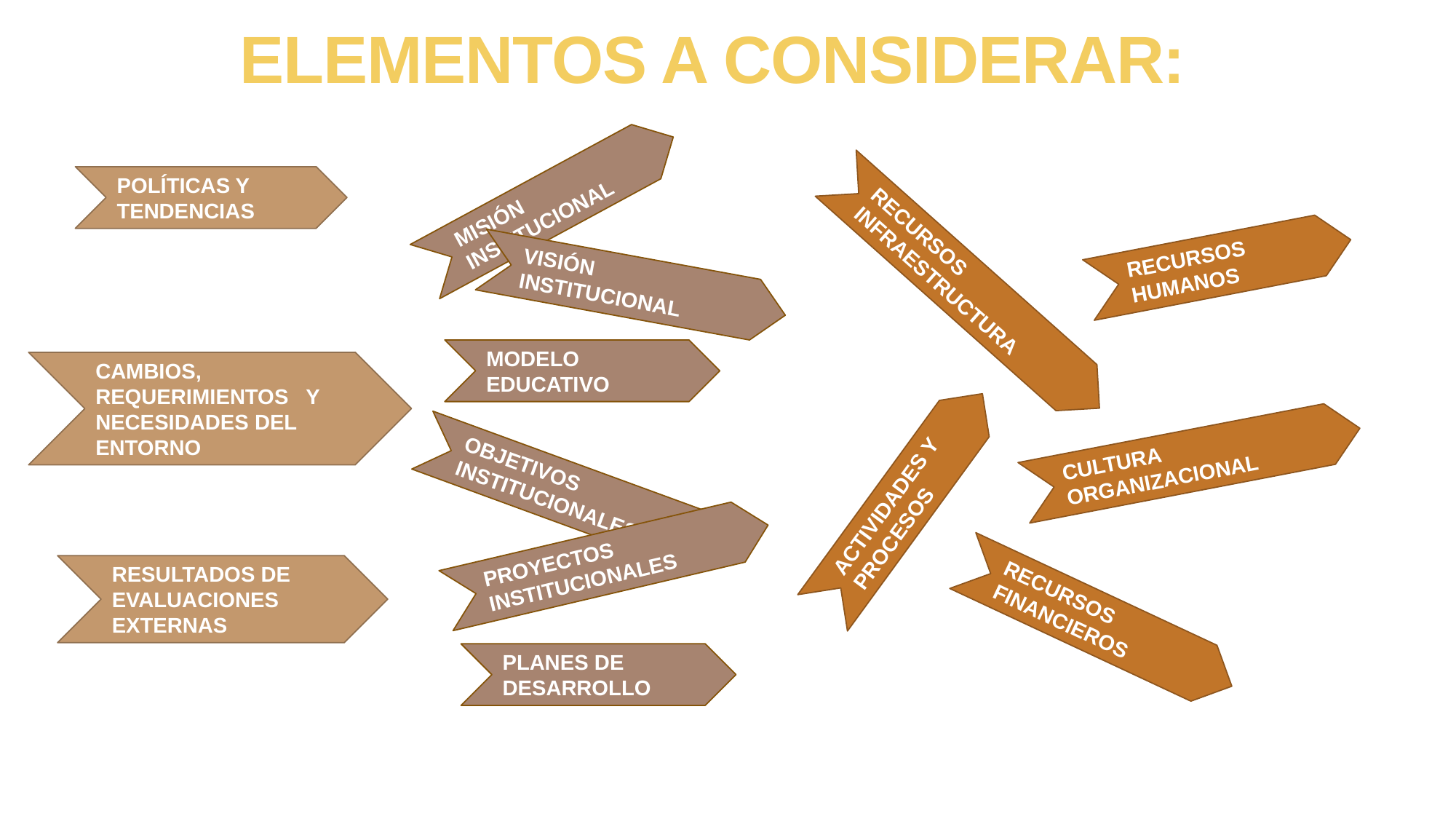

# ELEMENTOS A CONSIDERAR:
POLÍTICAS Y TENDENCIAS
MISIÓN INSTITUCIONAL
RECURSOS HUMANOS
VISIÓN INSTITUCIONAL
RECURSOS INFRAESTRUCTURA
MODELO EDUCATIVO
CAMBIOS, REQUERIMIENTOS   Y NECESIDADES DEL ENTORNO
CULTURA ORGANIZACIONAL
OBJETIVOS INSTITUCIONALES
ACTIVIDADES Y PROCESOS
PROYECTOS INSTITUCIONALES
RESULTADOS DE EVALUACIONES EXTERNAS
RECURSOS FINANCIEROS
PLANES DE DESARROLLO